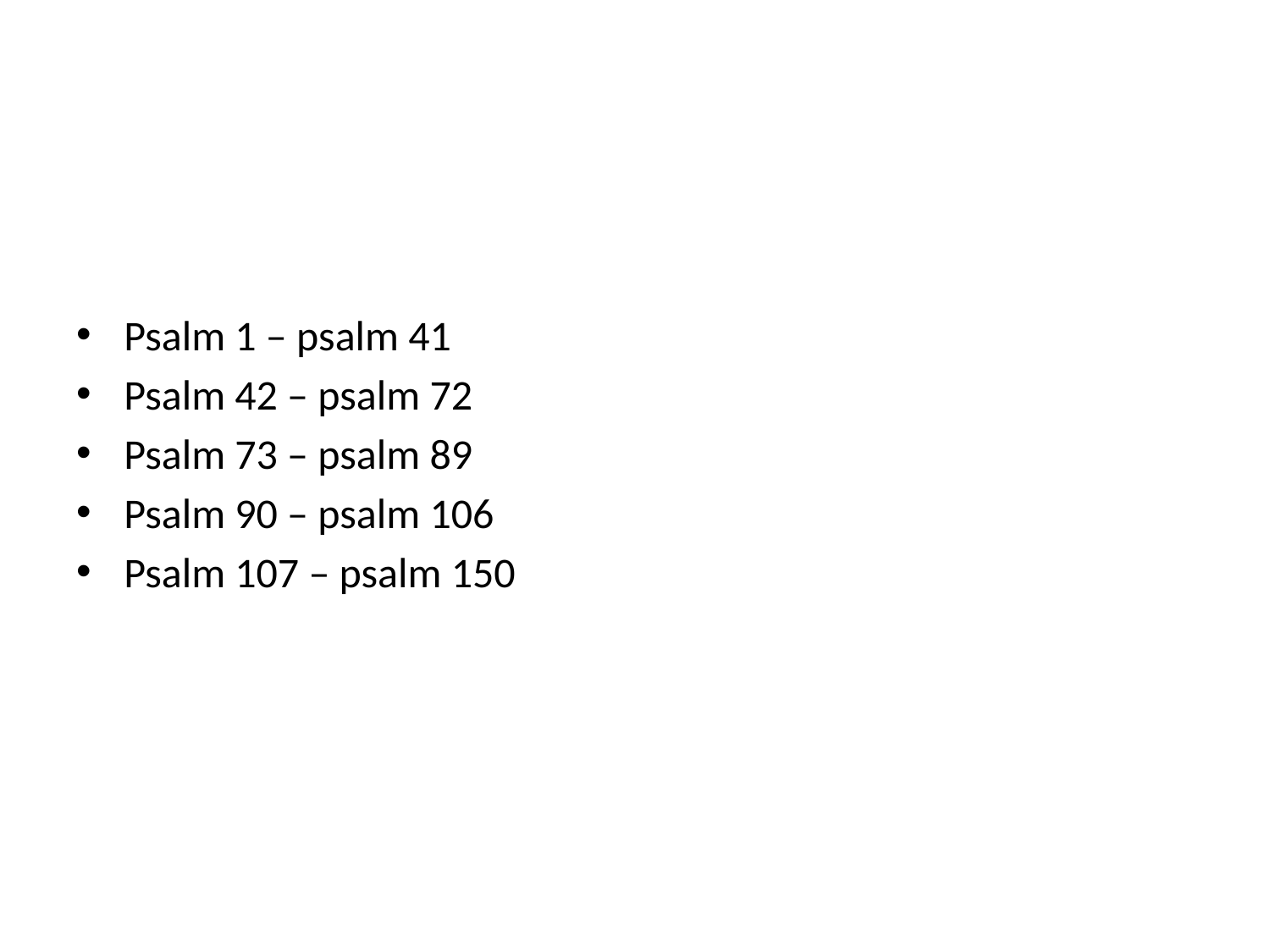

#

Psalm 1 – psalm 41
Psalm 42 – psalm 72
Psalm 73 – psalm 89
Psalm 90 – psalm 106
Psalm 107 – psalm 150